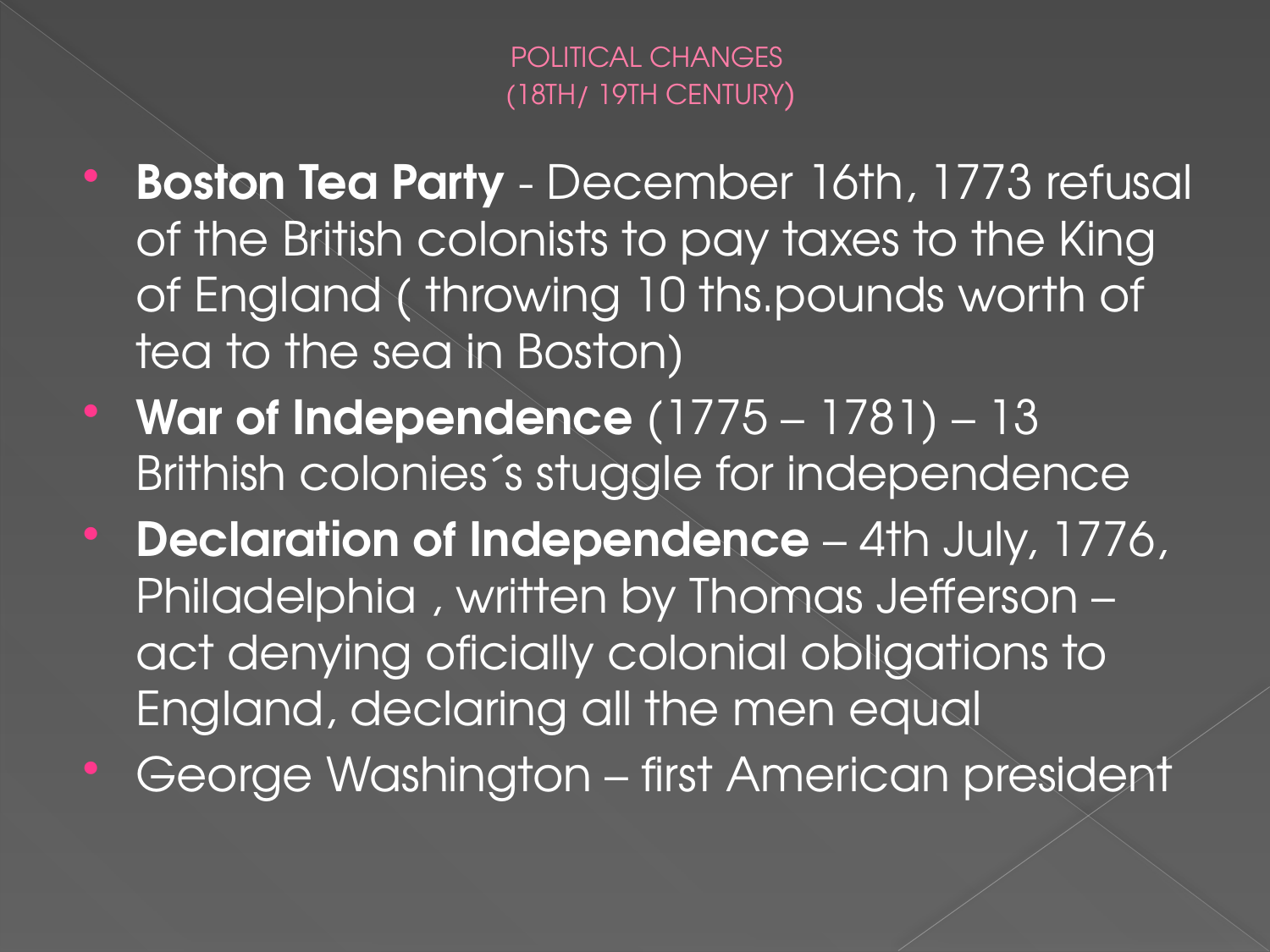

# POLITICAL CHANGES (18TH/ 19TH CENTURY)
Boston Tea Party - December 16th, 1773 refusal of the British colonists to pay taxes to the King of England ( throwing 10 ths.pounds worth of tea to the sea in Boston)
War of Independence (1775 – 1781) – 13 Brithish colonies´s stuggle for independence
Declaration of Independence – 4th July, 1776, Philadelphia , written by Thomas Jefferson – act denying oficially colonial obligations to England, declaring all the men equal
George Washington – first American president